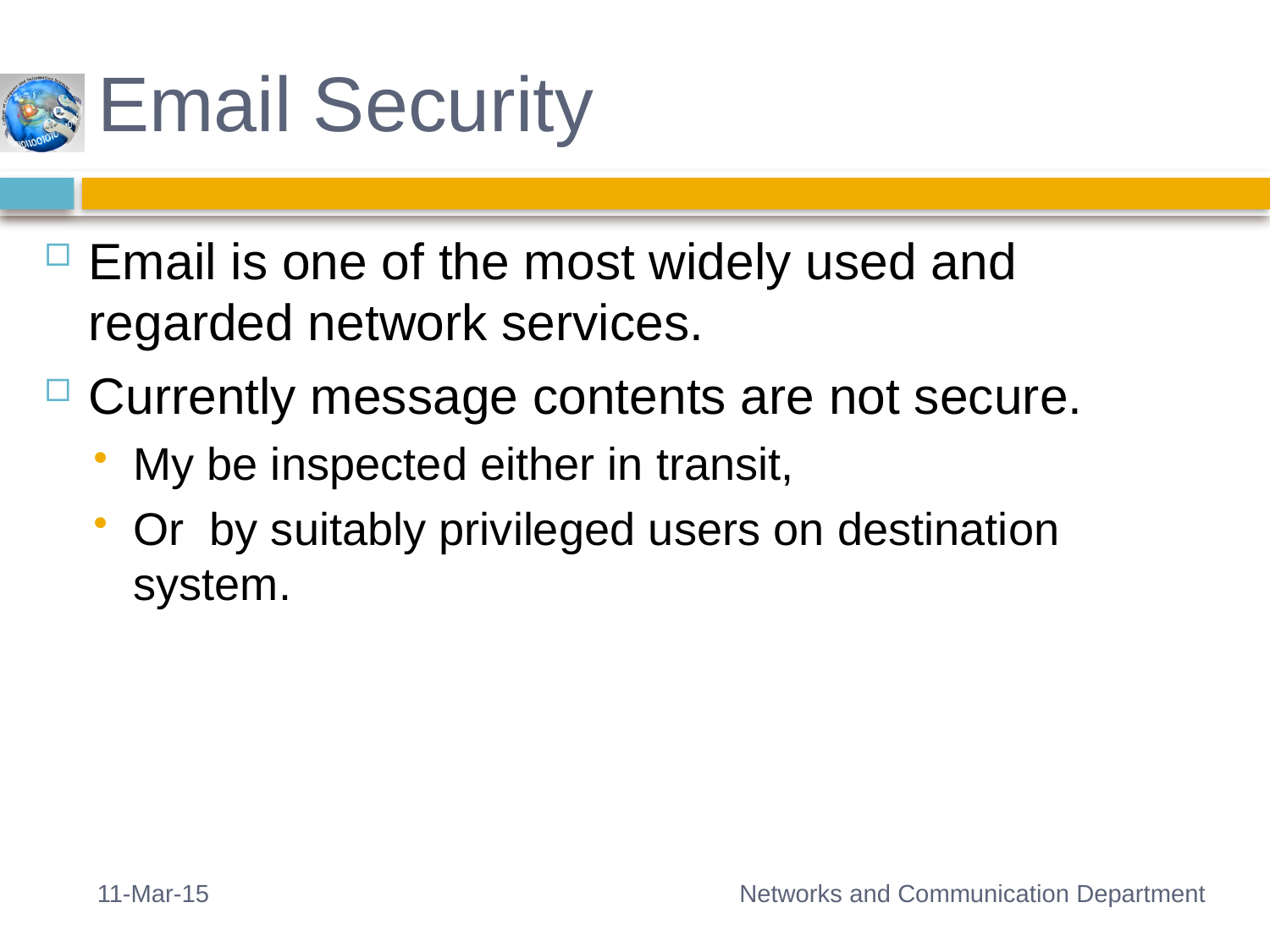

# Email Security
Email is one of the most widely used and regarded network services.
Currently message contents are not secure.
My be inspected either in transit,
Or  by suitably privileged users on destination system.
11-Mar-15
Networks and Communication Department